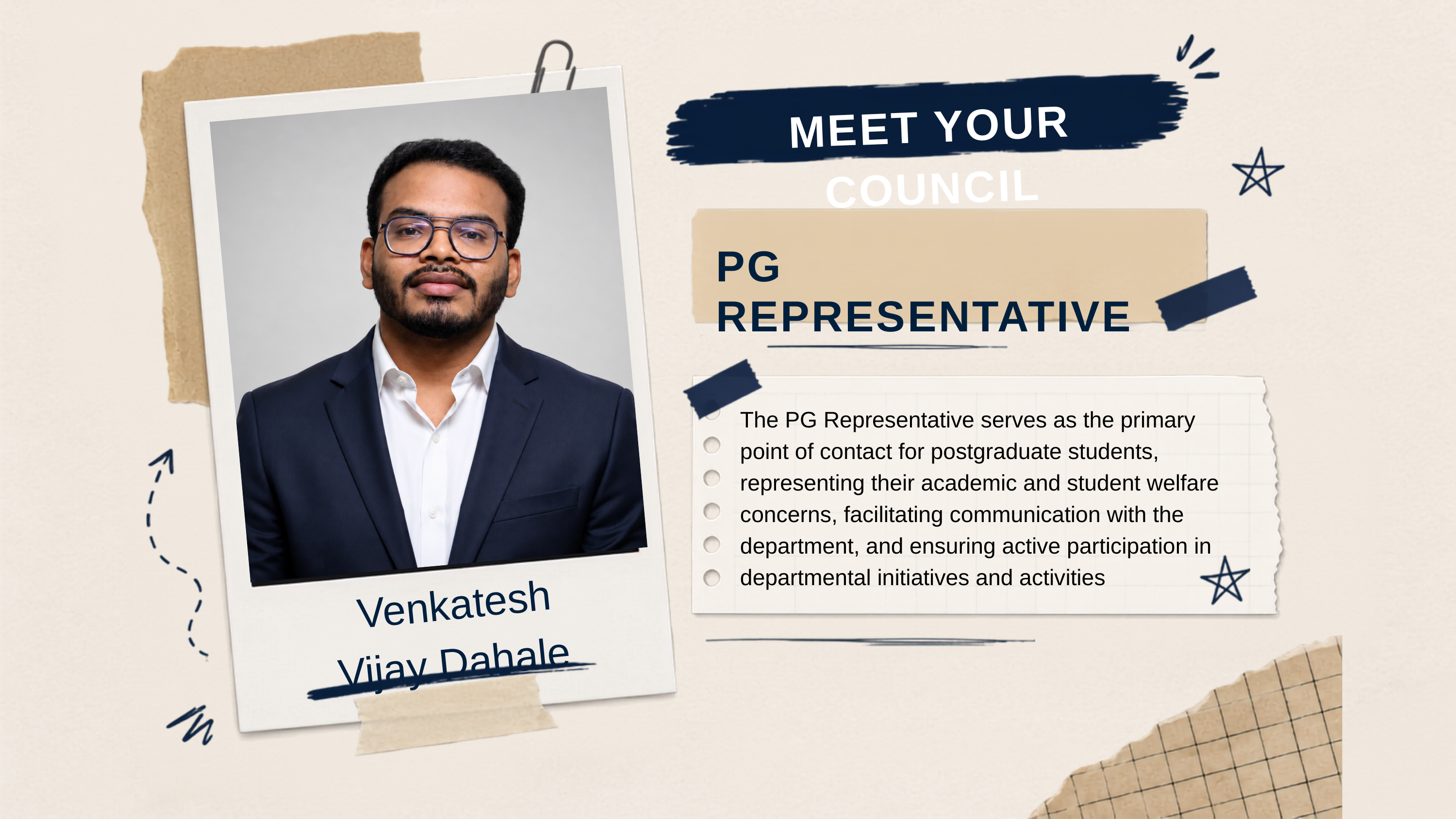

MEET YOUR COUNCIL

PG REPRESENTATIVE

The PG Representative serves as the primary point of contact for postgraduate students, representing their academic and student welfare concerns, facilitating communication with the department, and ensuring active participation in departmental initiatives and activities

Venkatesh Vijay Dahale